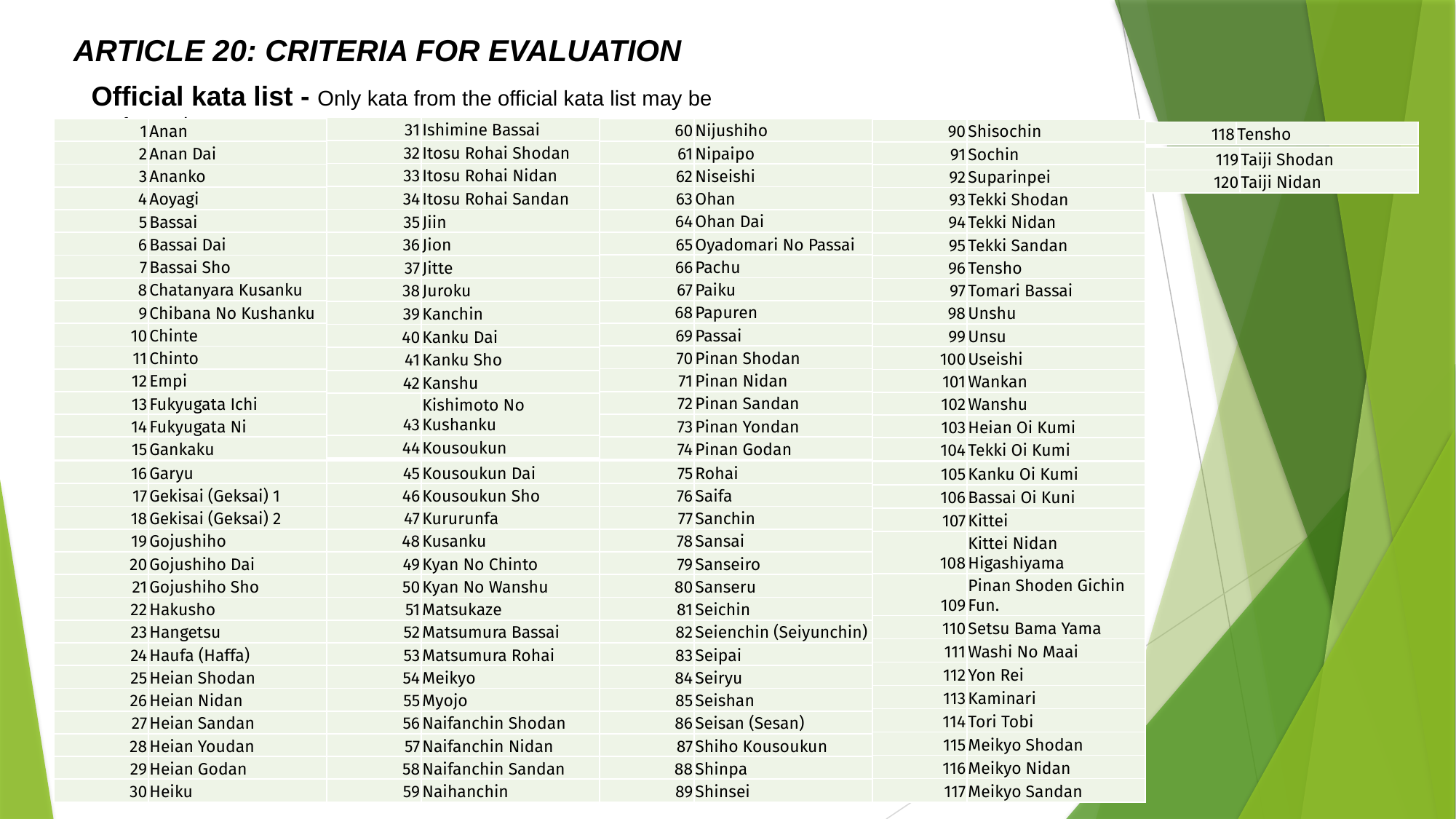

ARTICLE 20: CRITERIA FOR EVALUATION
Official kata list - Only kata from the official kata list may be performed:
| 31 | Ishimine Bassai |
| --- | --- |
| 32 | Itosu Rohai Shodan |
| 33 | Itosu Rohai Nidan |
| 34 | Itosu Rohai Sandan |
| 35 | Jiin |
| 36 | Jion |
| 37 | Jitte |
| 38 | Juroku |
| 39 | Kanchin |
| 40 | Kanku Dai |
| 41 | Kanku Sho |
| 42 | Kanshu |
| 43 | Kishimoto No Kushanku |
| 44 | Kousoukun |
| 60 | Nijushiho |
| --- | --- |
| 61 | Nipaipo |
| 62 | Niseishi |
| 63 | Ohan |
| 64 | Ohan Dai |
| 65 | Oyadomari No Passai |
| 66 | Pachu |
| 67 | Paiku |
| 68 | Papuren |
| 69 | Passai |
| 70 | Pinan Shodan |
| 71 | Pinan Nidan |
| 72 | Pinan Sandan |
| 73 | Pinan Yondan |
| 74 | Pinan Godan |
| 1 | Anan |
| --- | --- |
| 2 | Anan Dai |
| 3 | Ananko |
| 4 | Aoyagi |
| 5 | Bassai |
| 6 | Bassai Dai |
| 7 | Bassai Sho |
| 8 | Chatanyara Kusanku |
| 9 | Chibana No Kushanku |
| 10 | Chinte |
| 11 | Chinto |
| 12 | Empi |
| 13 | Fukyugata Ichi |
| 14 | Fukyugata Ni |
| 15 | Gankaku |
| 90 | Shisochin |
| --- | --- |
| 91 | Sochin |
| 92 | Suparinpei |
| 93 | Tekki Shodan |
| 94 | Tekki Nidan |
| 95 | Tekki Sandan |
| 96 | Tensho |
| 97 | Tomari Bassai |
| 98 | Unshu |
| 99 | Unsu |
| 100 | Useishi |
| 101 | Wankan |
| 102 | Wanshu |
| 103 | Heian Oi Kumi |
| 104 | Tekki Oi Kumi |
| 118 | Tensho |
| --- | --- |
| 119 | Taiji Shodan |
| --- | --- |
| 120 | Taiji Nidan |
| 16 | Garyu |
| --- | --- |
| 17 | Gekisai (Geksai) 1 |
| 18 | Gekisai (Geksai) 2 |
| 19 | Gojushiho |
| 20 | Gojushiho Dai |
| 21 | Gojushiho Sho |
| 22 | Hakusho |
| 23 | Hangetsu |
| 24 | Haufa (Haffa) |
| 25 | Heian Shodan |
| 26 | Heian Nidan |
| 27 | Heian Sandan |
| 28 | Heian Youdan |
| 29 | Heian Godan |
| 30 | Heiku |
| 45 | Kousoukun Dai |
| --- | --- |
| 46 | Kousoukun Sho |
| 47 | Kururunfa |
| 48 | Kusanku |
| 49 | Kyan No Chinto |
| 50 | Kyan No Wanshu |
| 51 | Matsukaze |
| 52 | Matsumura Bassai |
| 53 | Matsumura Rohai |
| 54 | Meikyo |
| 55 | Myojo |
| 56 | Naifanchin Shodan |
| 57 | Naifanchin Nidan |
| 58 | Naifanchin Sandan |
| 59 | Naihanchin |
| 75 | Rohai |
| --- | --- |
| 76 | Saifa |
| 77 | Sanchin |
| 78 | Sansai |
| 79 | Sanseiro |
| 80 | Sanseru |
| 81 | Seichin |
| 82 | Seienchin (Seiyunchin) |
| 83 | Seipai |
| 84 | Seiryu |
| 85 | Seishan |
| 86 | Seisan (Sesan) |
| 87 | Shiho Kousoukun |
| 88 | Shinpa |
| 89 | Shinsei |
| 105 | Kanku Oi Kumi |
| --- | --- |
| 106 | Bassai Oi Kuni |
| 107 | Kittei |
| 108 | Kittei Nidan Higashiyama |
| 109 | Pinan Shoden Gichin Fun. |
| 110 | Setsu Bama Yama |
| 111 | Washi No Maai |
| 112 | Yon Rei |
| 113 | Kaminari |
| 114 | Tori Tobi |
| 115 | Meikyo Shodan |
| 116 | Meikyo Nidan |
| 117 | Meikyo Sandan |